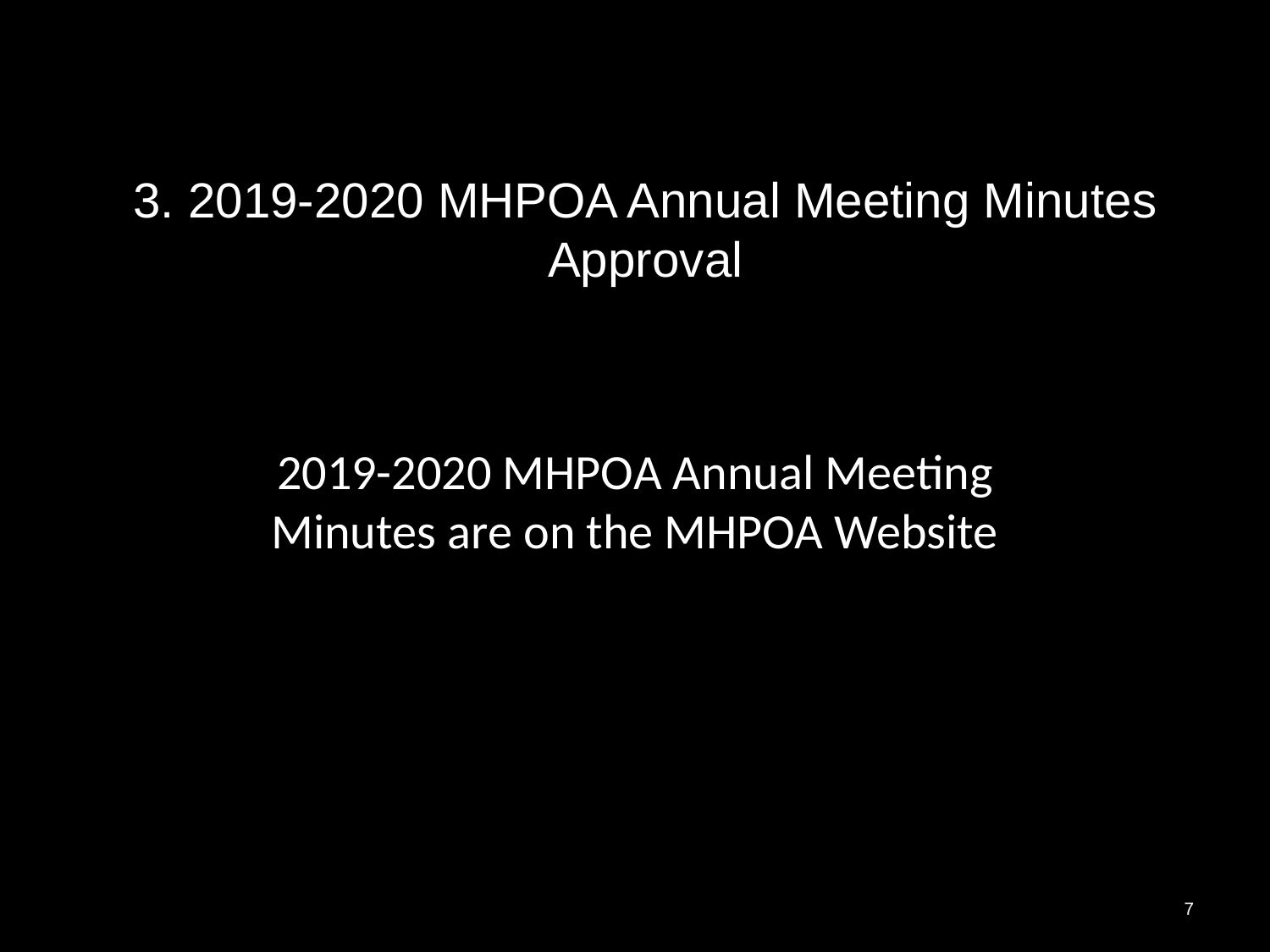

# 3. 2019-2020 MHPOA Annual Meeting Minutes Approval
2019-2020 MHPOA Annual Meeting Minutes are on the MHPOA Website
7